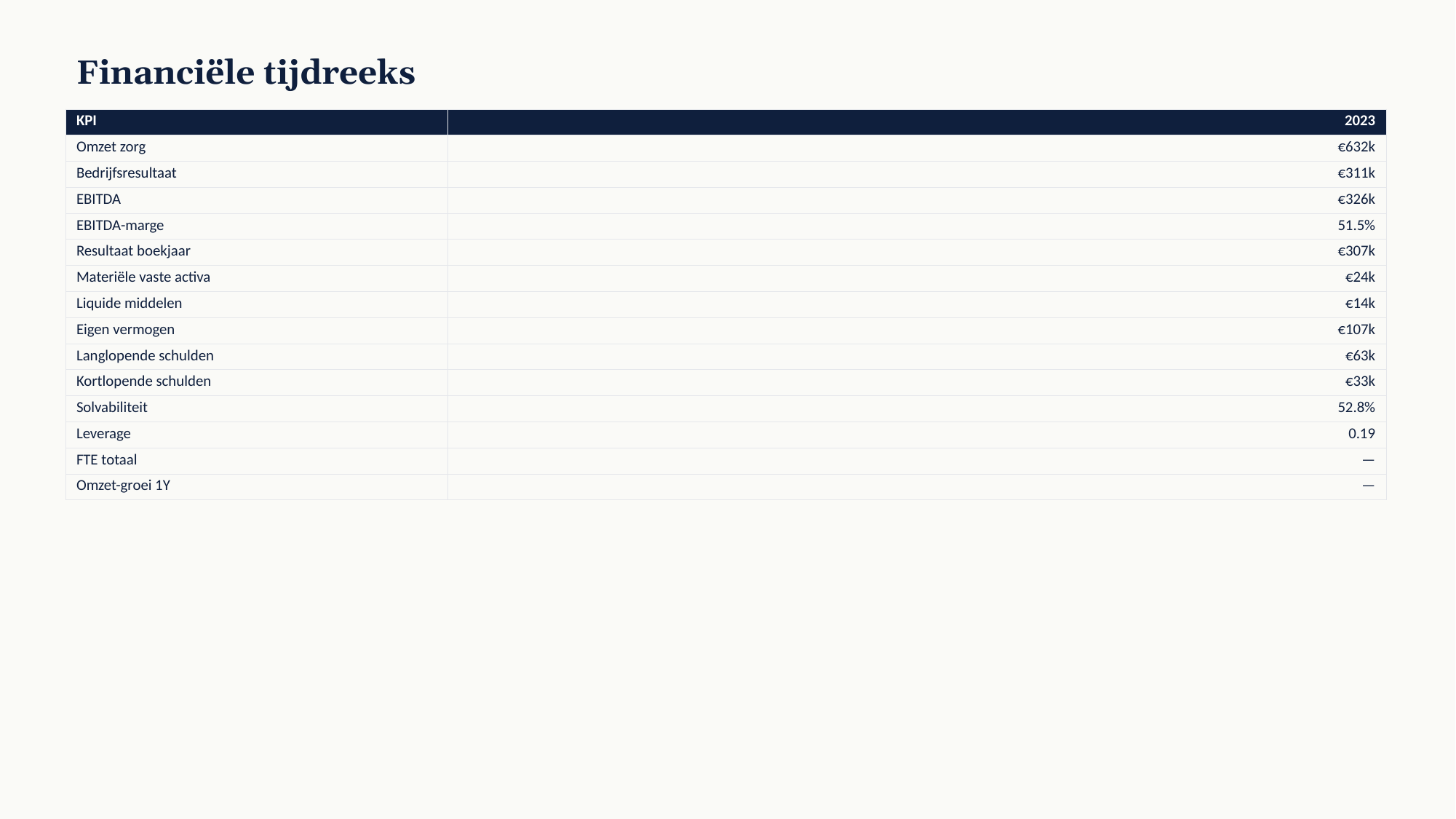

Financiële tijdreeks
| KPI | 2023 |
| --- | --- |
| Omzet zorg | €632k |
| Bedrijfsresultaat | €311k |
| EBITDA | €326k |
| EBITDA-marge | 51.5% |
| Resultaat boekjaar | €307k |
| Materiële vaste activa | €24k |
| Liquide middelen | €14k |
| Eigen vermogen | €107k |
| Langlopende schulden | €63k |
| Kortlopende schulden | €33k |
| Solvabiliteit | 52.8% |
| Leverage | 0.19 |
| FTE totaal | — |
| Omzet-groei 1Y | — |